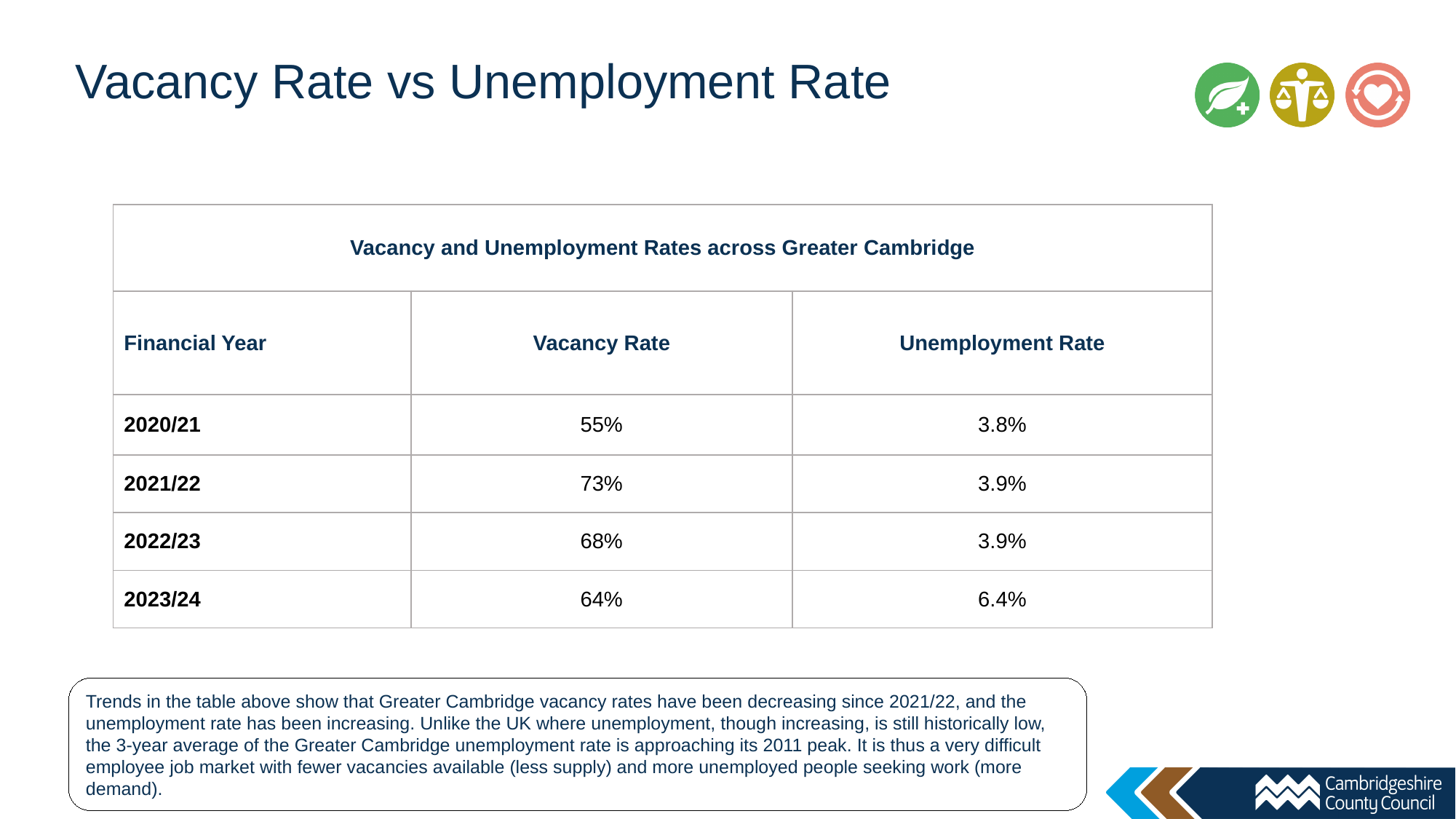

# Vacancy Rate vs Unemployment Rate
| Vacancy and Unemployment Rates across Greater Cambridge |  |  |
| --- | --- | --- |
| Financial Year | Vacancy Rate | Unemployment Rate |
| 2020/21 | 55% | 3.8% |
| 2021/22 | 73% | 3.9% |
| 2022/23 | 68% | 3.9% |
| 2023/24 | 64% | 6.4% |
Trends in the table above show that Greater Cambridge vacancy rates have been decreasing since 2021/22, and the unemployment rate has been increasing. Unlike the UK where unemployment, though increasing, is still historically low, the 3-year average of the Greater Cambridge unemployment rate is approaching its 2011 peak. It is thus a very difficult employee job market with fewer vacancies available (less supply) and more unemployed people seeking work (more demand).